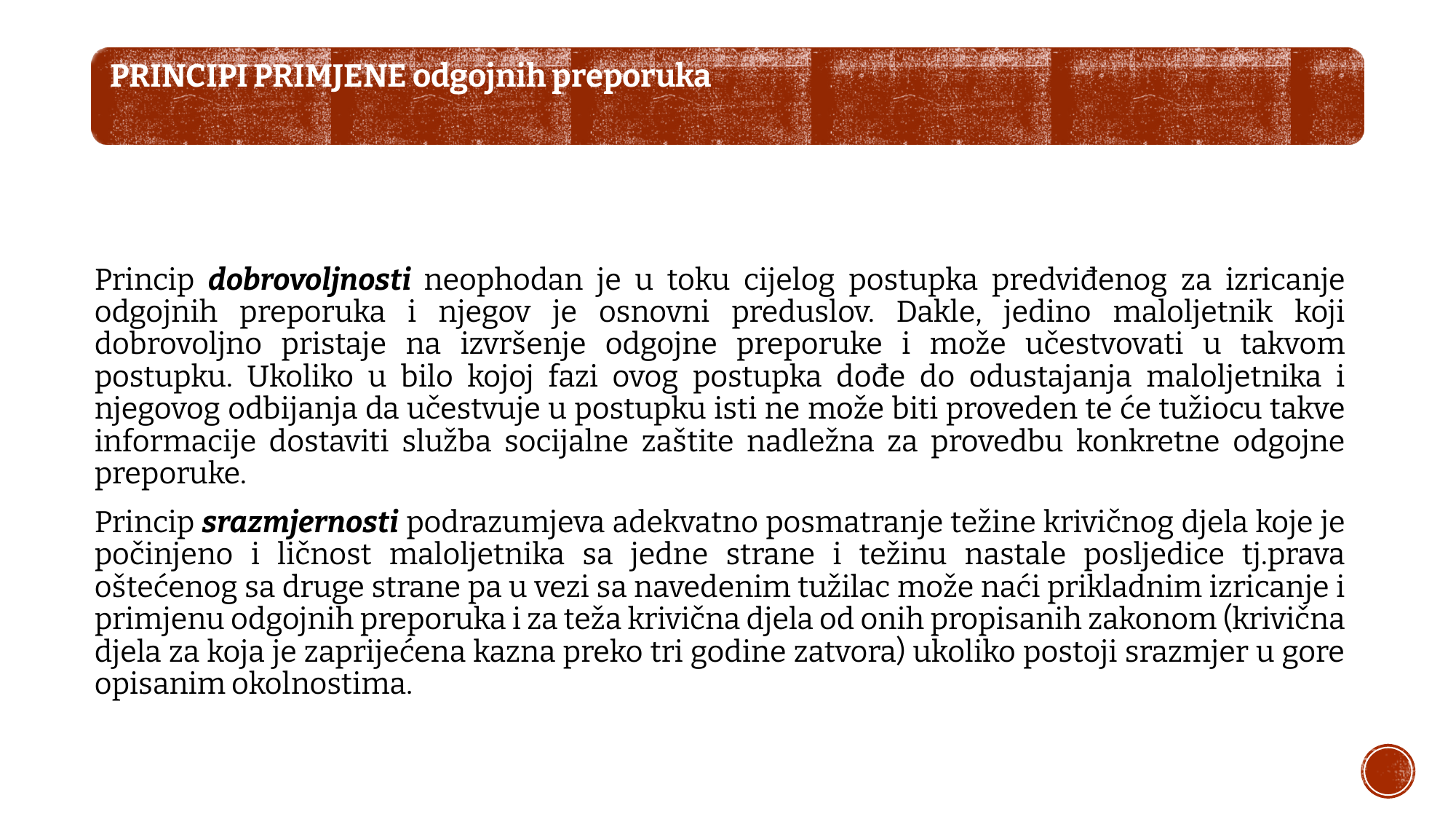

PRINCIPI PRIMJENE odgojnih preporuka

Princip dobrovoljnosti neophodan je u toku cijelog postupka predviđenog za izricanje odgojnih preporuka i njegov je osnovni preduslov. Dakle, jedino maloljetnik koji dobrovoljno pristaje na izvršenje odgojne preporuke i može učestvovati u takvom postupku. Ukoliko u bilo kojoj fazi ovog postupka dođe do odustajanja maloljetnika i njegovog odbijanja da učestvuje u postupku isti ne može biti proveden te će tužiocu takve informacije dostaviti služba socijalne zaštite nadležna za provedbu konkretne odgojne preporuke.
Princip srazmjernosti podrazumjeva adekvatno posmatranje težine krivičnog djela koje je počinjeno i ličnost maloljetnika sa jedne strane i težinu nastale posljedice tj.prava oštećenog sa druge strane pa u vezi sa navedenim tužilac može naći prikladnim izricanje i primjenu odgojnih preporuka i za teža krivična djela od onih propisanih zakonom (krivična djela za koja je zaprijećena kazna preko tri godine zatvora) ukoliko postoji srazmjer u gore opisanim okolnostima.